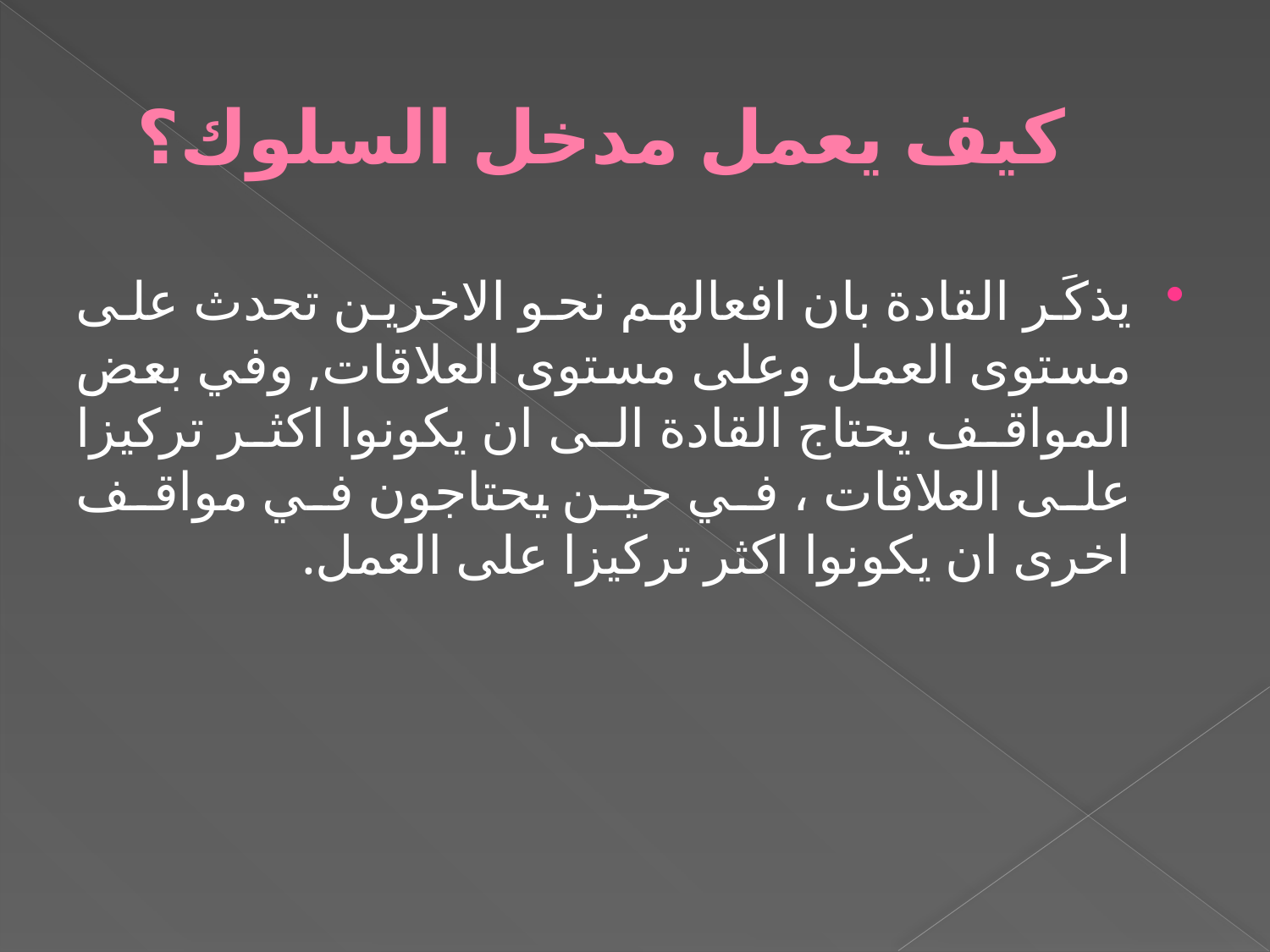

# كيف يعمل مدخل السلوك؟
يذكَر القادة بان افعالهم نحو الاخرين تحدث على مستوى العمل وعلى مستوى العلاقات, وفي بعض المواقف يحتاج القادة الى ان يكونوا اكثر تركيزا على العلاقات ، في حين يحتاجون في مواقف اخرى ان يكونوا اكثر تركيزا على العمل.